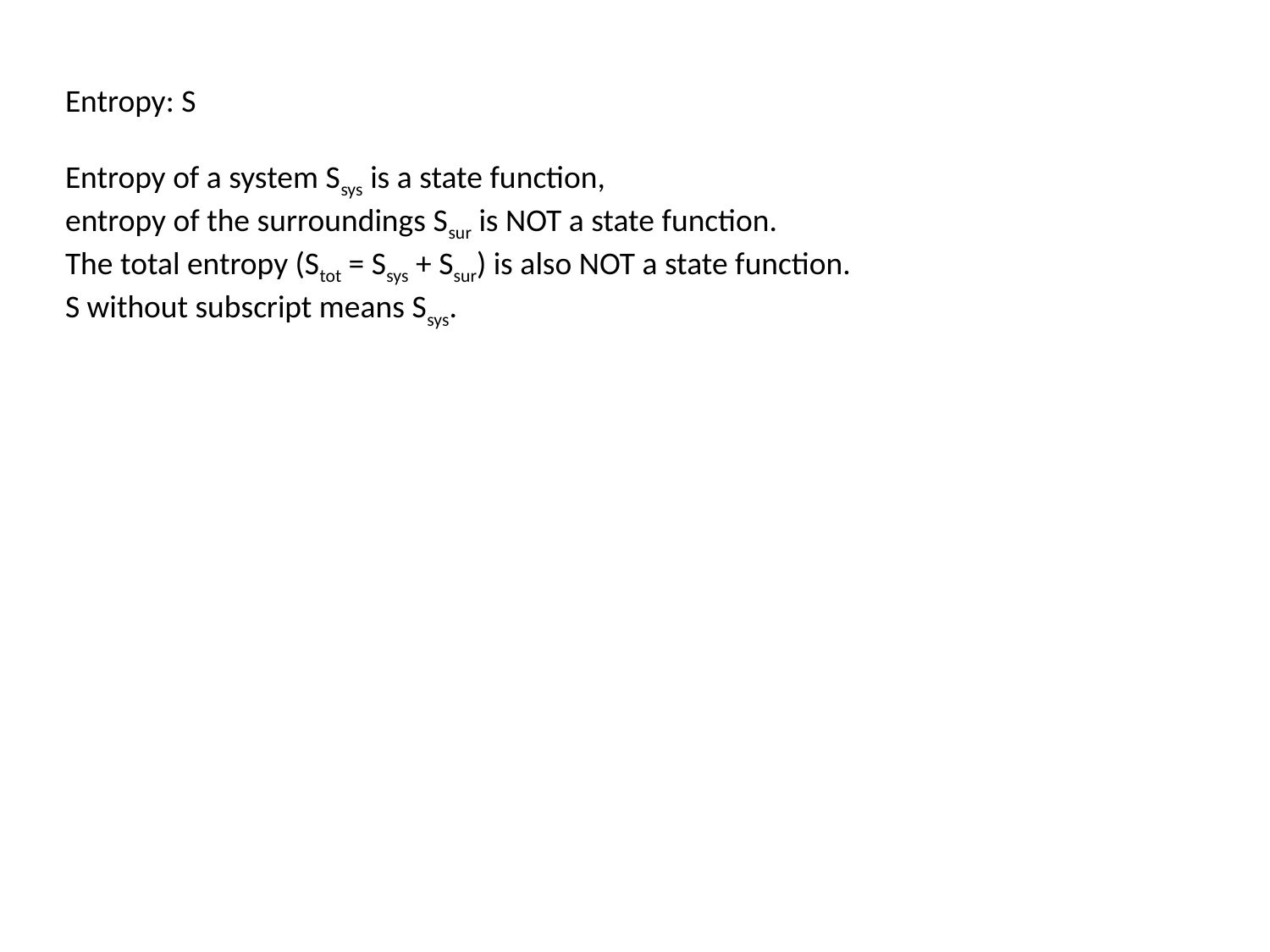

Entropy: S

Entropy of a system Ssys is a state function,
entropy of the surroundings Ssur is NOT a state function.
The total entropy (Stot = Ssys + Ssur) is also NOT a state function.
S without subscript means Ssys.